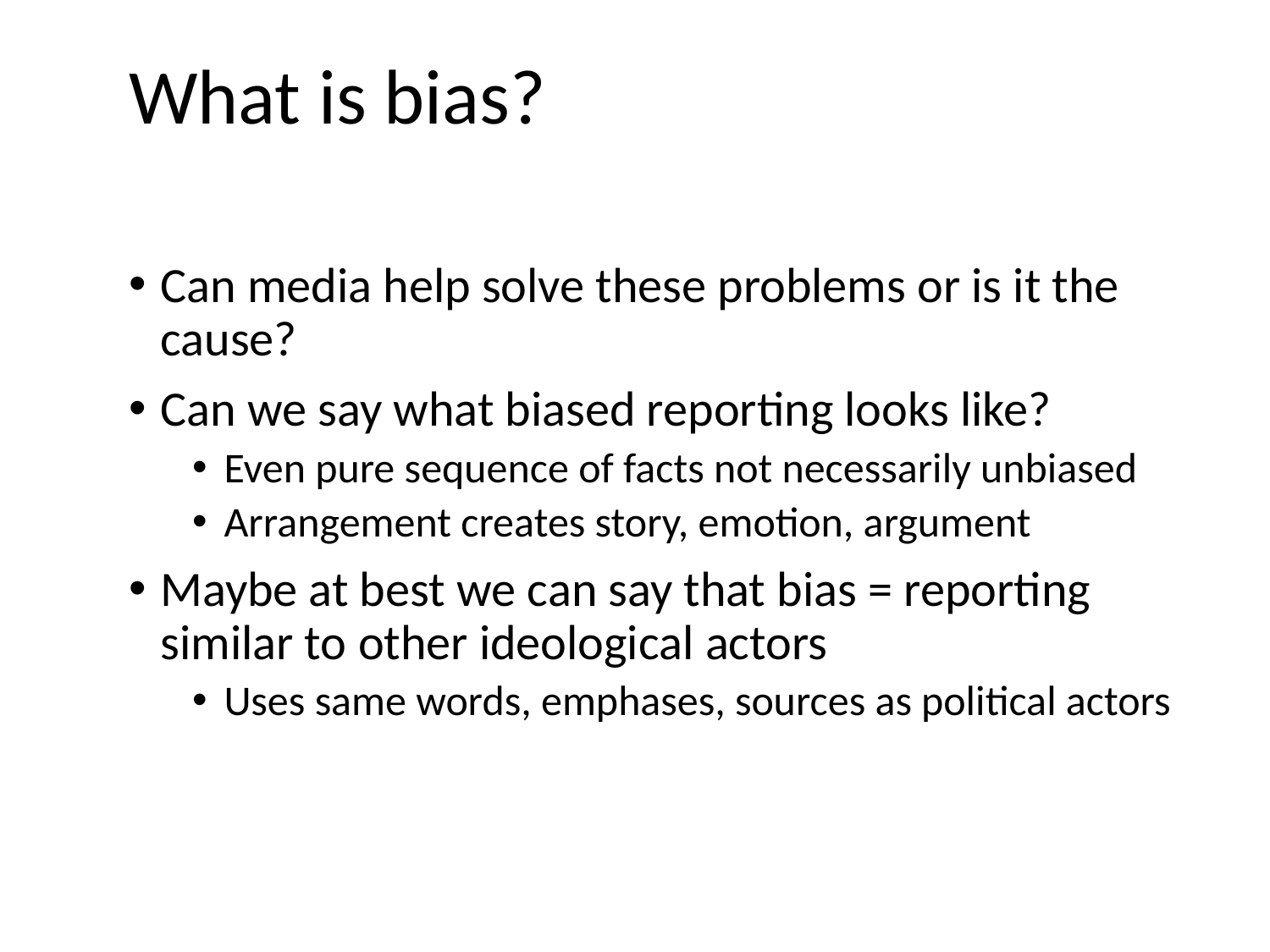

What is bias?
Can media help solve these problems or is it the cause?
Can we say what biased reporting looks like?
Even pure sequence of facts not necessarily unbiased
Arrangement creates story, emotion, argument
Maybe at best we can say that bias = reporting similar to other ideological actors
Uses same words, emphases, sources as political actors